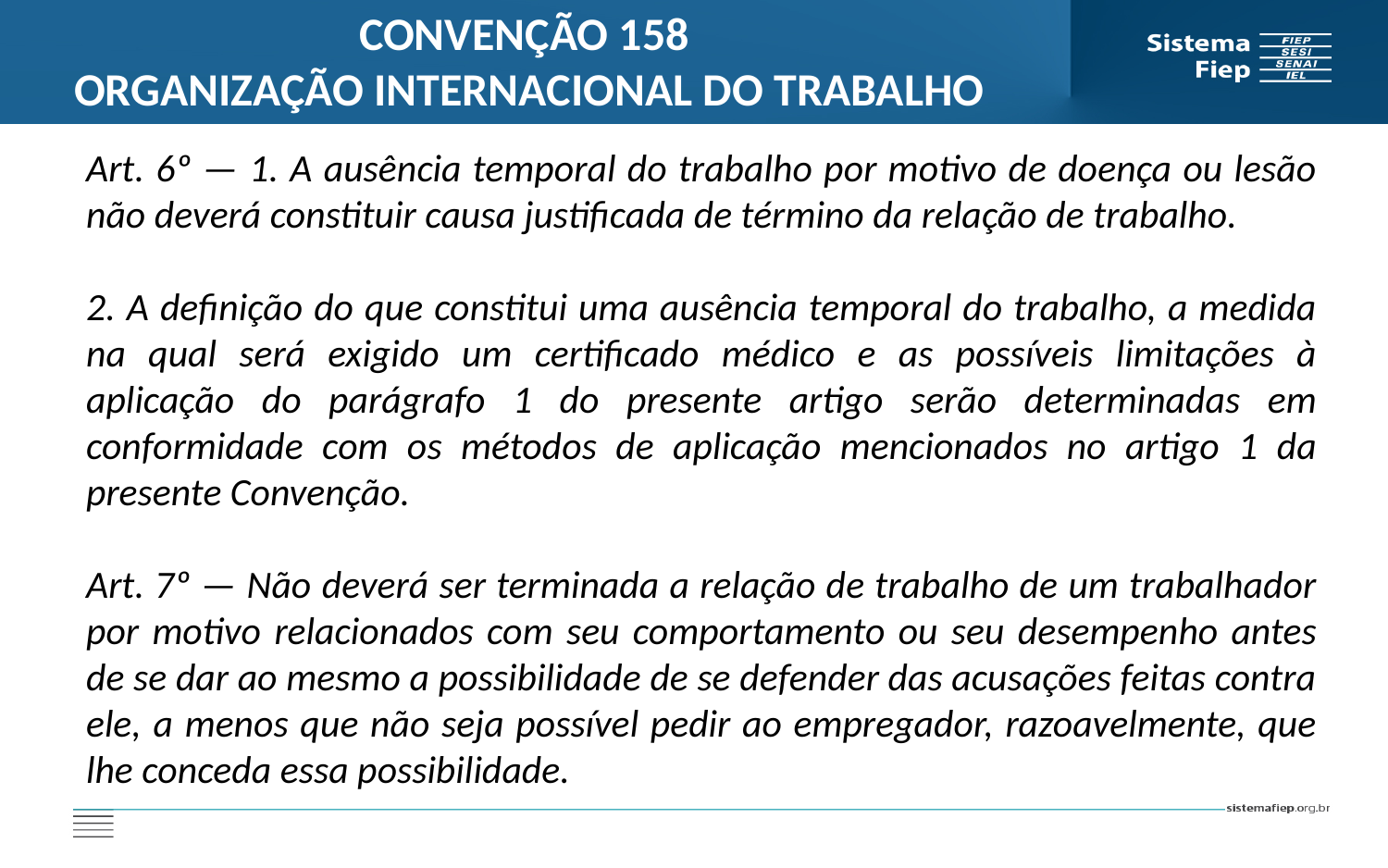

CONVENÇÃO 158
ORGANIZAÇÃO INTERNACIONAL DO TRABALHO

Art. 6º — 1. A ausência temporal do trabalho por motivo de doença ou lesão não deverá constituir causa justificada de término da relação de trabalho.

2. A definição do que constitui uma ausência temporal do trabalho, a medida na qual será exigido um certificado médico e as possíveis limitações à aplicação do parágrafo 1 do presente artigo serão determinadas em conformidade com os métodos de aplicação mencionados no artigo 1 da presente Convenção.

Art. 7º — Não deverá ser terminada a relação de trabalho de um trabalhador por motivo relacionados com seu comportamento ou seu desempenho antes de se dar ao mesmo a possibilidade de se defender das acusações feitas contra ele, a menos que não seja possível pedir ao empregador, razoavelmente, que lhe conceda essa possibilidade.